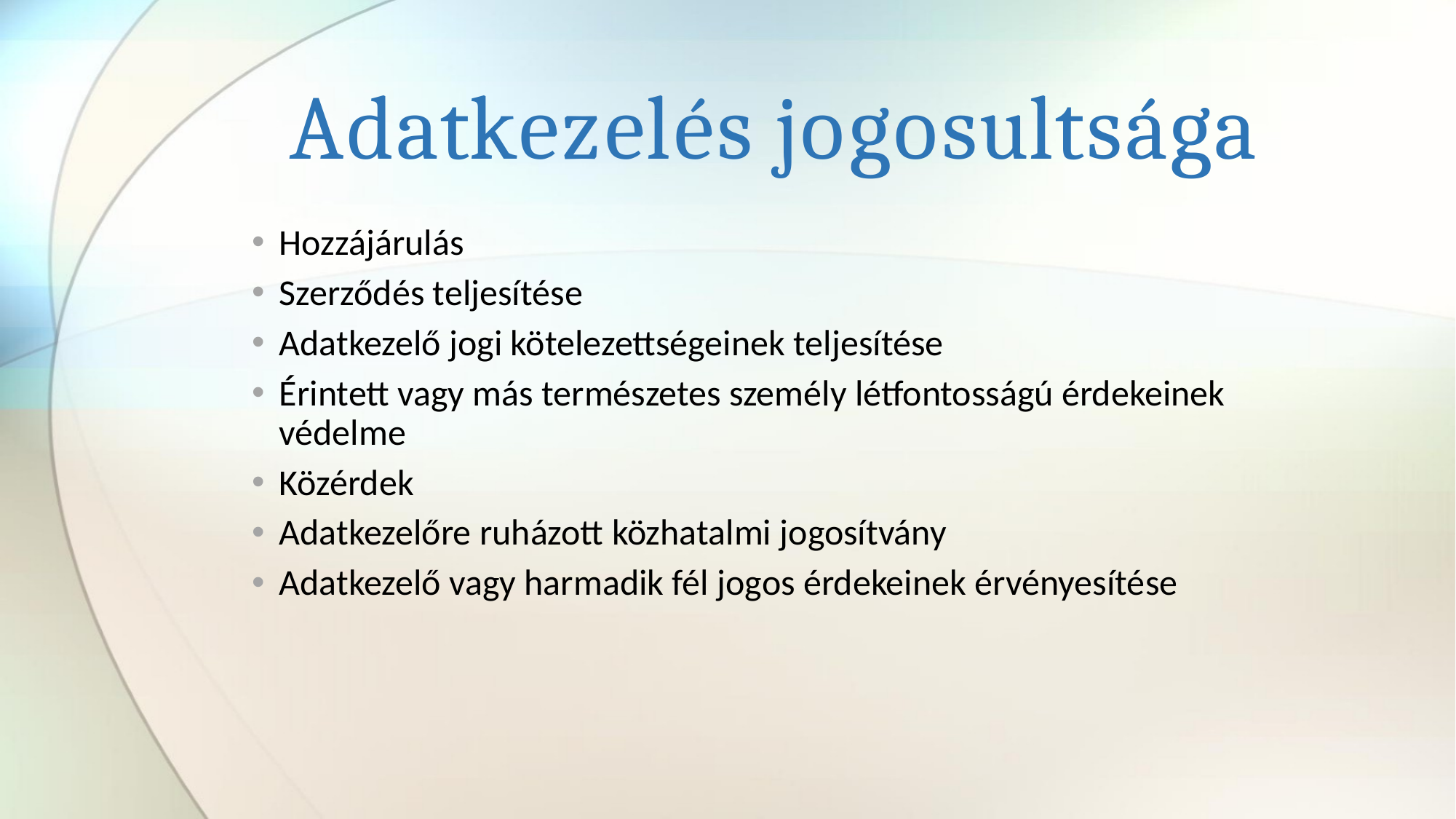

# Adatkezelés jogosultsága
Hozzájárulás
Szerződés teljesítése
Adatkezelő jogi kötelezettségeinek teljesítése
Érintett vagy más természetes személy létfontosságú érdekeinek védelme
Közérdek
Adatkezelőre ruházott közhatalmi jogosítvány
Adatkezelő vagy harmadik fél jogos érdekeinek érvényesítése